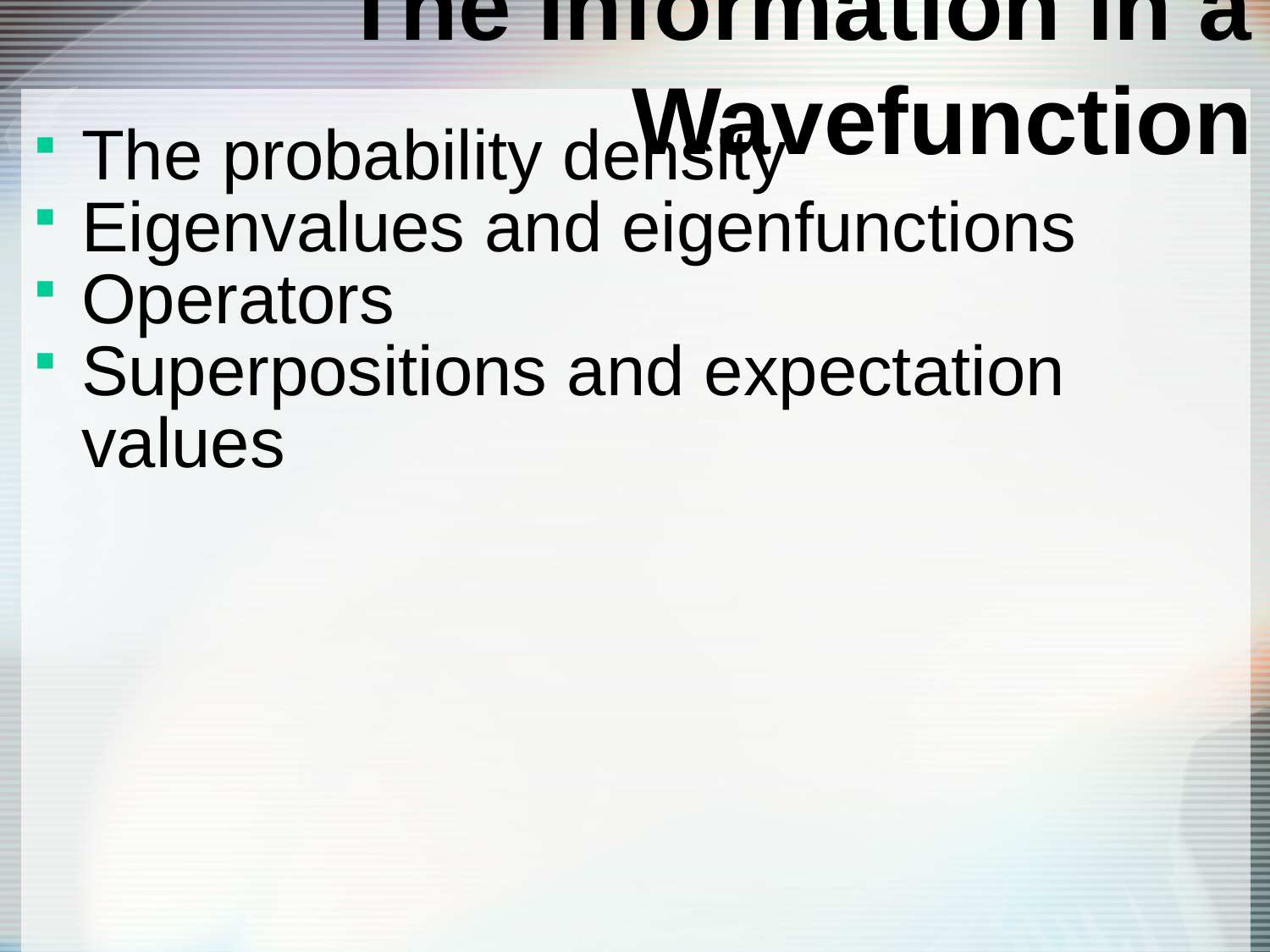

# The Information in a Wavefunction
The probability density
Eigenvalues and eigenfunctions
Operators
Superpositions and expectation values